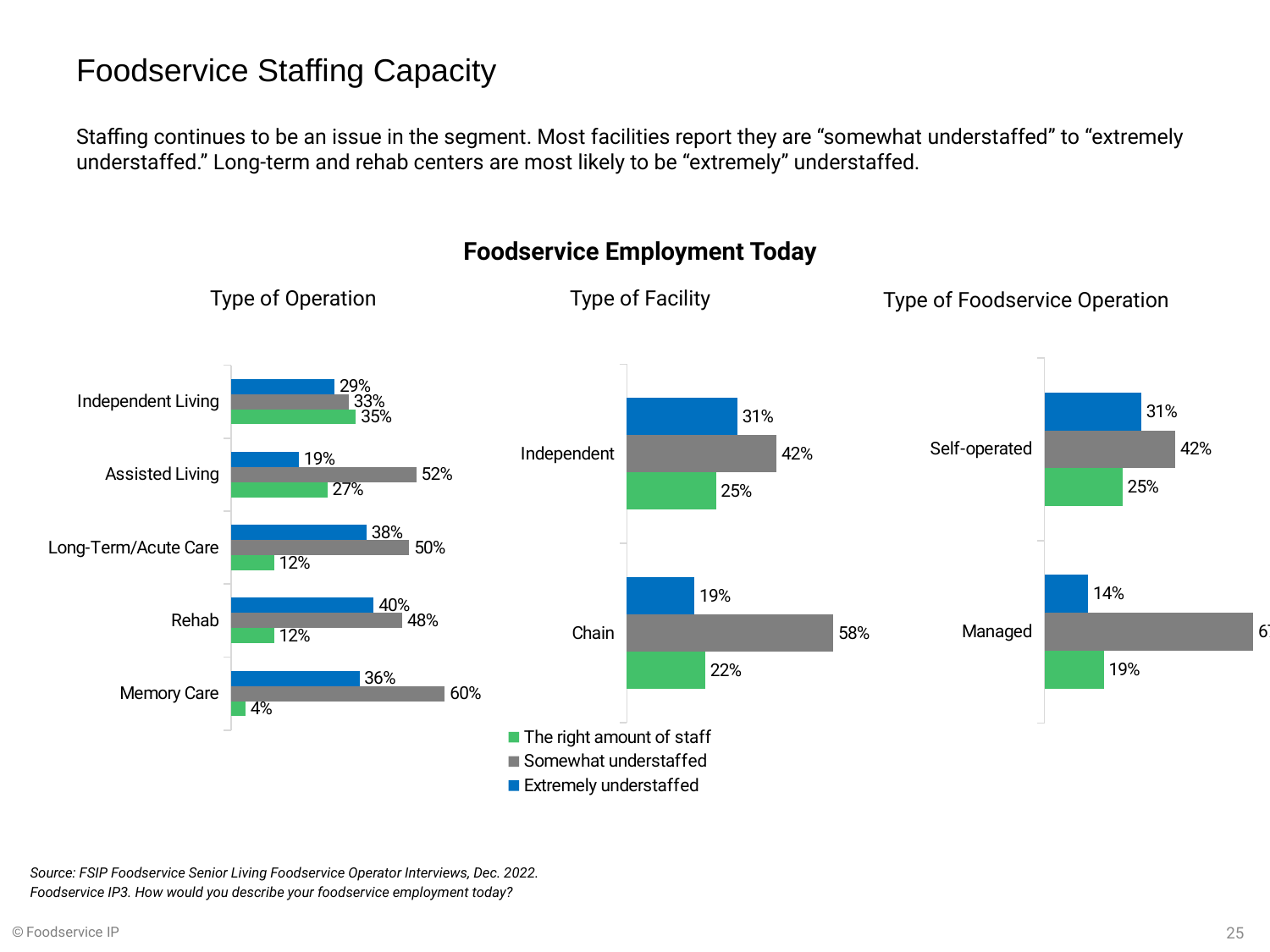

# Foodservice Staffing Capacity
Staffing continues to be an issue in the segment. Most facilities report they are “somewhat understaffed” to “extremely understaffed.” Long-term and rehab centers are most likely to be “extremely” understaffed.
Foodservice Employment Today
Type of Operation
Type of Facility
Type of Foodservice Operation

### Chart

| Category | Extremely understaffed | Somewhat understaffed | The right amount of staff |
|---|---|---|---|
| Independent | 0.31 | 0.42 | 0.25 |
| Chain | 0.19 | 0.58 | 0.22 |

### Chart

| Category | Extremely understaffed | Somewhat understaffed | The right amount of staff |
|---|---|---|---|
| Self-operated | 0.31 | 0.42 | 0.25 |
| Managed | 0.14 | 0.67 | 0.19 |

### Chart

| Category | Extremely understaffed | Somewhat understaffed | The right amount of staff |
|---|---|---|---|
| Independent Living | 0.29 | 0.33 | 0.35 |
| Assisted Living | 0.19 | 0.52 | 0.27 |
| Long-Term/Acute Care | 0.38 | 0.5 | 0.12 |
| Rehab | 0.4 | 0.48 | 0.12 |
| Memory Care | 0.36 | 0.6 | 0.04 |
Source: FSIP Foodservice Senior Living Foodservice Operator Interviews, Dec. 2022.
Foodservice IP3. How would you describe your foodservice employment today?
25